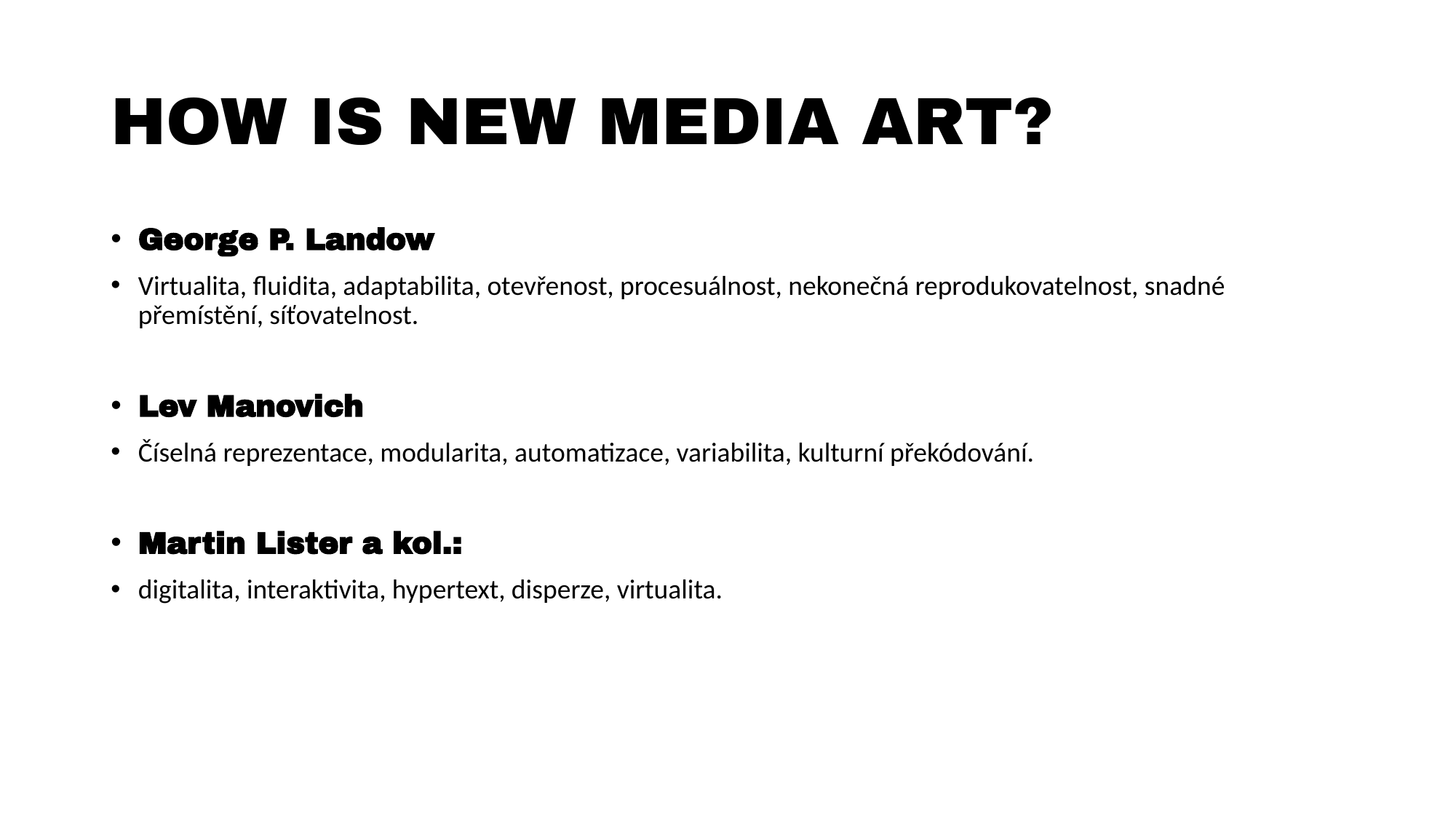

# HOW IS NEW MEDIA ART?
George P. Landow
Virtualita, fluidita, adaptabilita, otevřenost, procesuálnost, nekonečná reprodukovatelnost, snadné přemístění, síťovatelnost.

Lev Manovich
Číselná reprezentace, modularita, automatizace, variabilita, kulturní překódování.

Martin Lister a kol.:
digitalita, interaktivita, hypertext, disperze, virtualita.